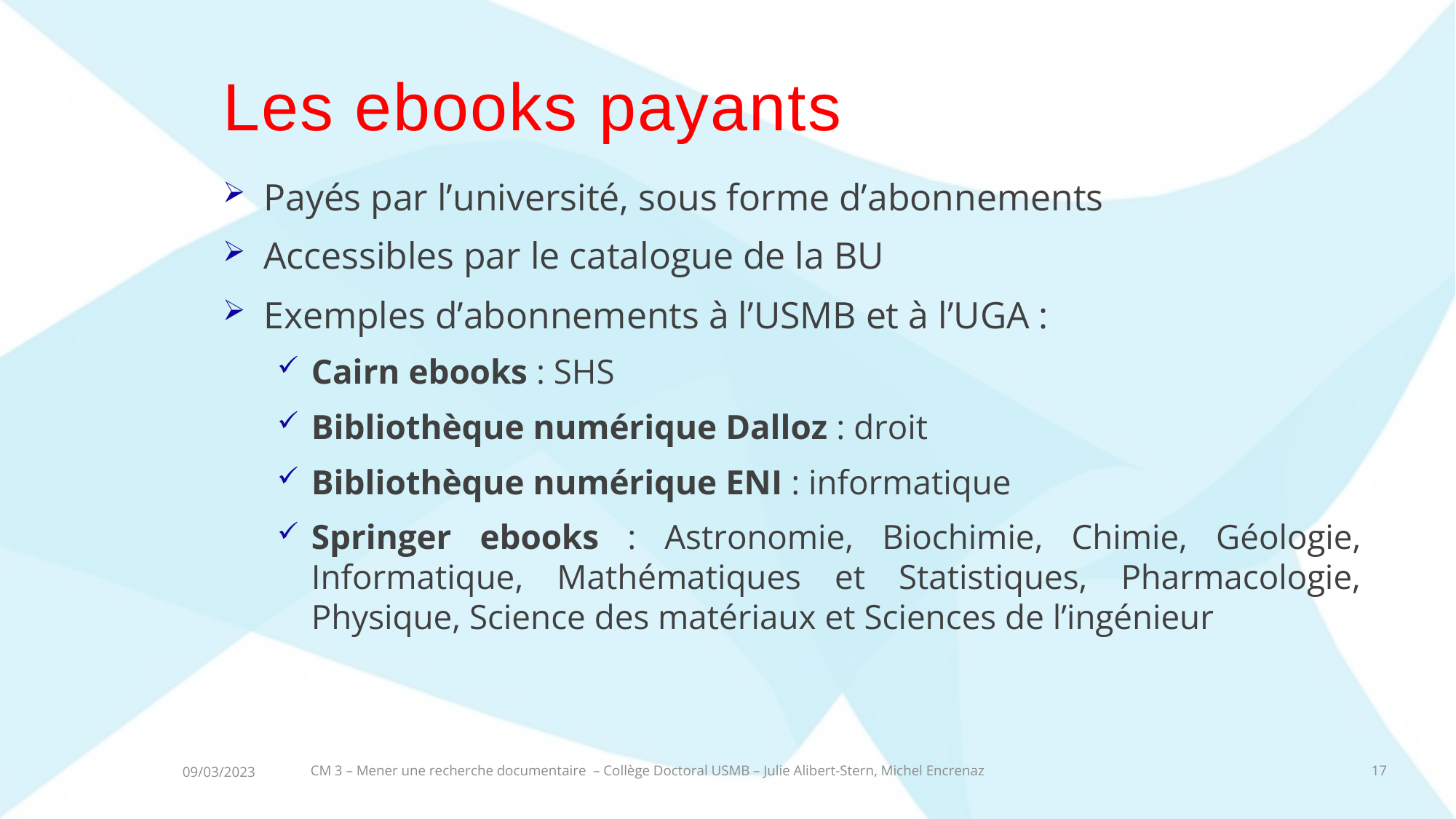

# Les ebooks payants
Payés par l’université, sous forme d’abonnements
Accessibles par le catalogue de la BU
Exemples d’abonnements à l’USMB et à l’UGA :
Cairn ebooks : SHS
Bibliothèque numérique Dalloz : droit
Bibliothèque numérique ENI : informatique
Springer ebooks : Astronomie, Biochimie, Chimie, Géologie, Informatique, Mathématiques et Statistiques, Pharmacologie, Physique, Science des matériaux et Sciences de l’ingénieur

CM 3 – Mener une recherche documentaire  – Collège Doctoral USMB – Julie Alibert-Stern, Michel Encrenaz
17
09/03/2023